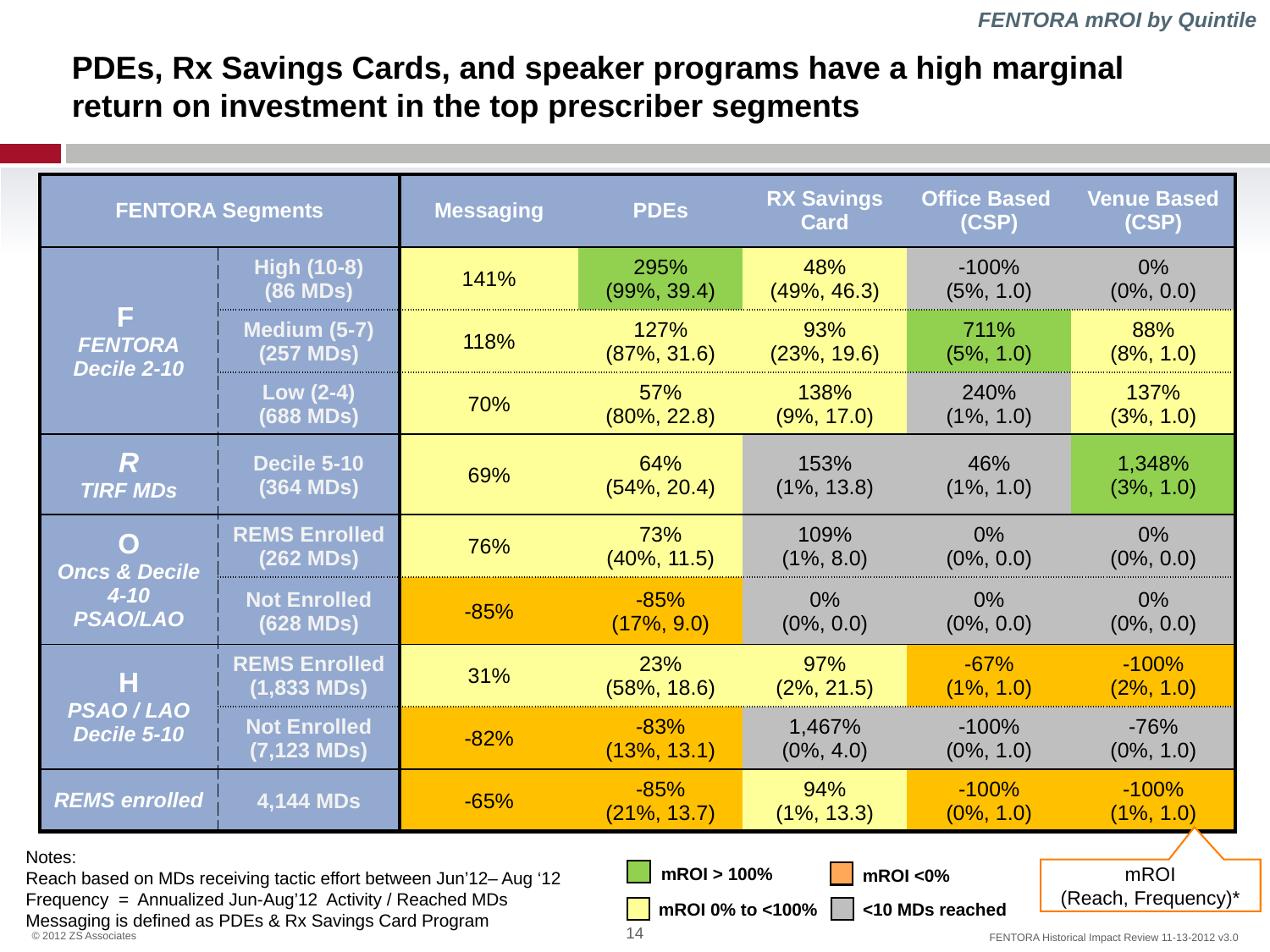

FENTORA mROI by Quintile
# PDEs, Rx Savings Cards, and speaker programs have a high marginal return on investment in the top prescriber segments
| FENTORA Segments |  | Messaging | PDEs | RX Savings Card | Office Based (CSP) | Venue Based (CSP) |
| --- | --- | --- | --- | --- | --- | --- |
| F FENTORA Decile 2-10 | High (10-8) (86 MDs) | 141% | 295% (99%, 39.4) | 48% (49%, 46.3) | -100% (5%, 1.0) | 0% (0%, 0.0) |
|  | Medium (5-7) (257 MDs) | 118% | 127% (87%, 31.6) | 93% (23%, 19.6) | 711% (5%, 1.0) | 88% (8%, 1.0) |
|  | Low (2-4) (688 MDs) | 70% | 57% (80%, 22.8) | 138% (9%, 17.0) | 240% (1%, 1.0) | 137% (3%, 1.0) |
| R TIRF MDs | Decile 5-10 (364 MDs) | 69% | 64% (54%, 20.4) | 153% (1%, 13.8) | 46% (1%, 1.0) | 1,348% (3%, 1.0) |
| O Oncs & Decile 4-10 PSAO/LAO | REMS Enrolled (262 MDs) | 76% | 73% (40%, 11.5) | 109% (1%, 8.0) | 0% (0%, 0.0) | 0% (0%, 0.0) |
|  | Not Enrolled (628 MDs) | -85% | -85% (17%, 9.0) | 0% (0%, 0.0) | 0% (0%, 0.0) | 0% (0%, 0.0) |
| H PSAO / LAO Decile 5-10 | REMS Enrolled (1,833 MDs) | 31% | 23% (58%, 18.6) | 97% (2%, 21.5) | -67% (1%, 1.0) | -100% (2%, 1.0) |
|  | Not Enrolled (7,123 MDs) | -82% | -83% (13%, 13.1) | 1,467% (0%, 4.0) | -100% (0%, 1.0) | -76% (0%, 1.0) |
| REMS enrolled | 4,144 MDs | -65% | -85% (21%, 13.7) | 94% (1%, 13.3) | -100% (0%, 1.0) | -100% (1%, 1.0) |
Notes:
Reach based on MDs receiving tactic effort between Jun’12– Aug ‘12
Frequency  =  Annualized Jun-Aug’12  Activity / Reached MDs
Messaging is defined as PDEs & Rx Savings Card Program
mROI > 100%
mROI <0%

mROI 0% to <100%
<10 MDs reached

mROI
(Reach, Frequency)*
14